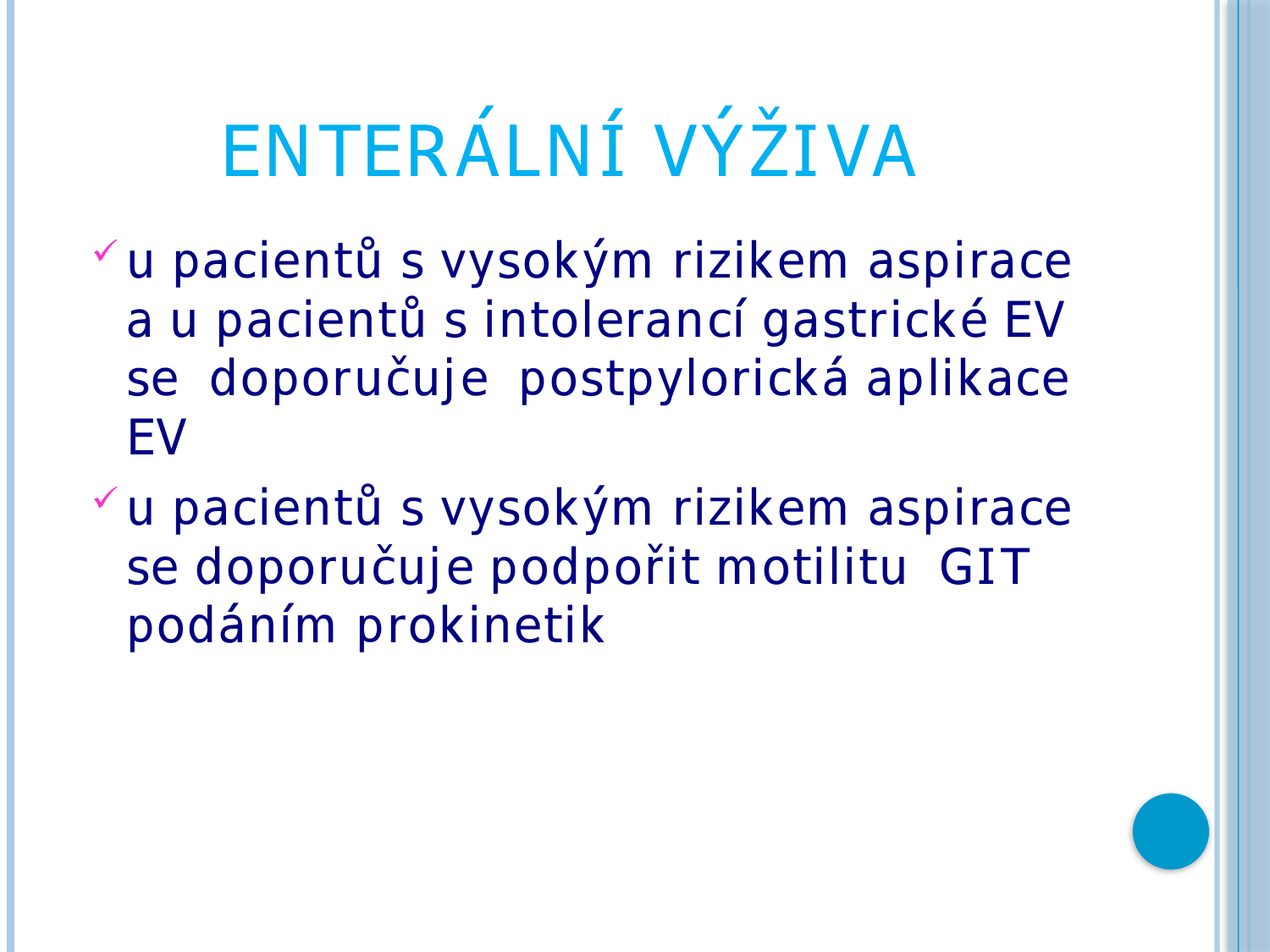

# Enterální výživa
u pacientů s vysokým rizikem aspirace a u pacientů s intolerancí gastrické EV  se  doporučuje  postpylorická aplikace EV
u pacientů s vysokým rizikem aspirace se doporučuje podpořit motilitu  GIT  podáním prokinetik